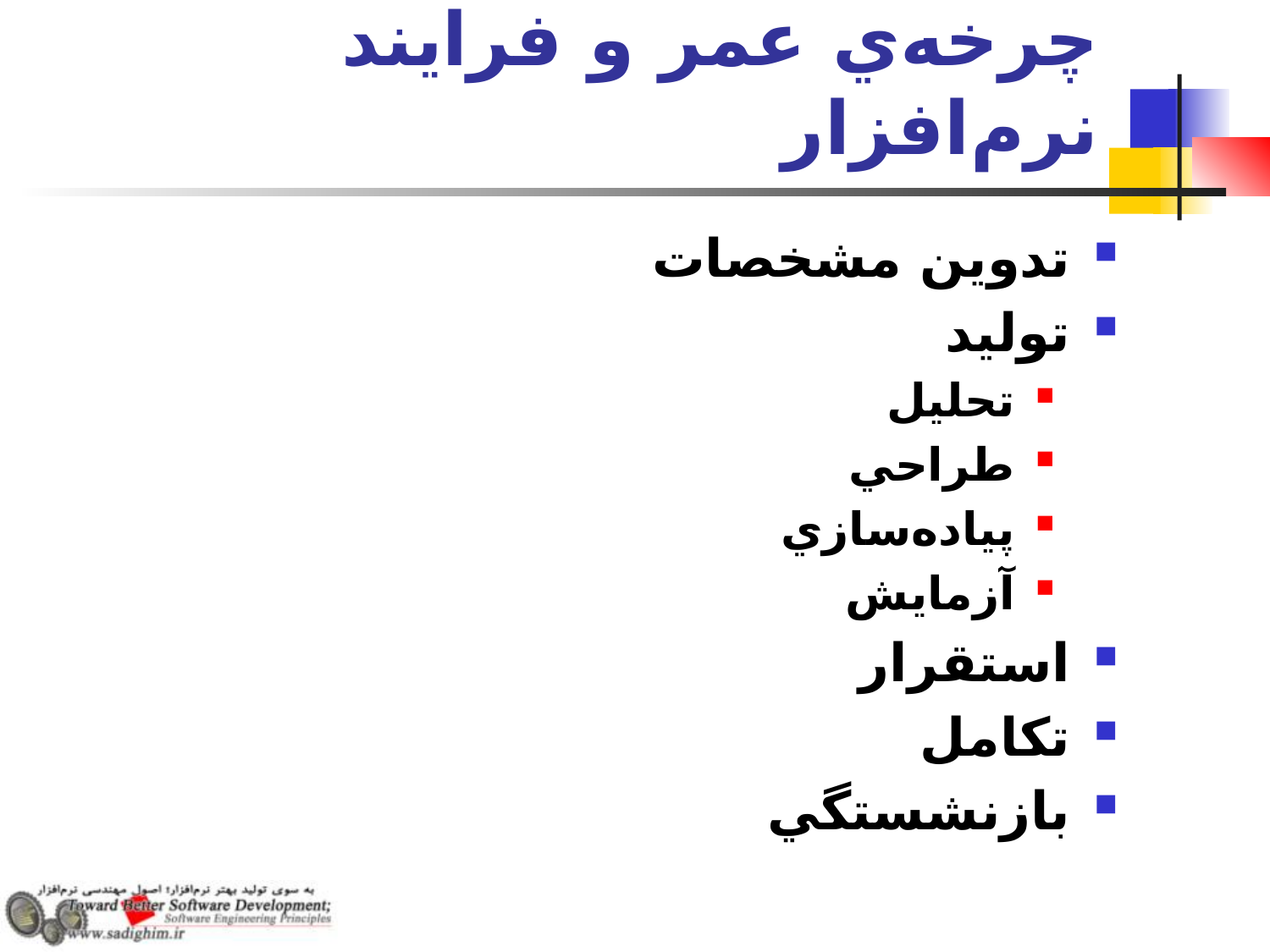

# چرخه‌ي عمر و فرايند نرم‌افزار
تدوين مشخصات
توليد
تحليل
طراحي
پياده‌سازي
آزمايش
استقرار
تكامل
بازنشستگي